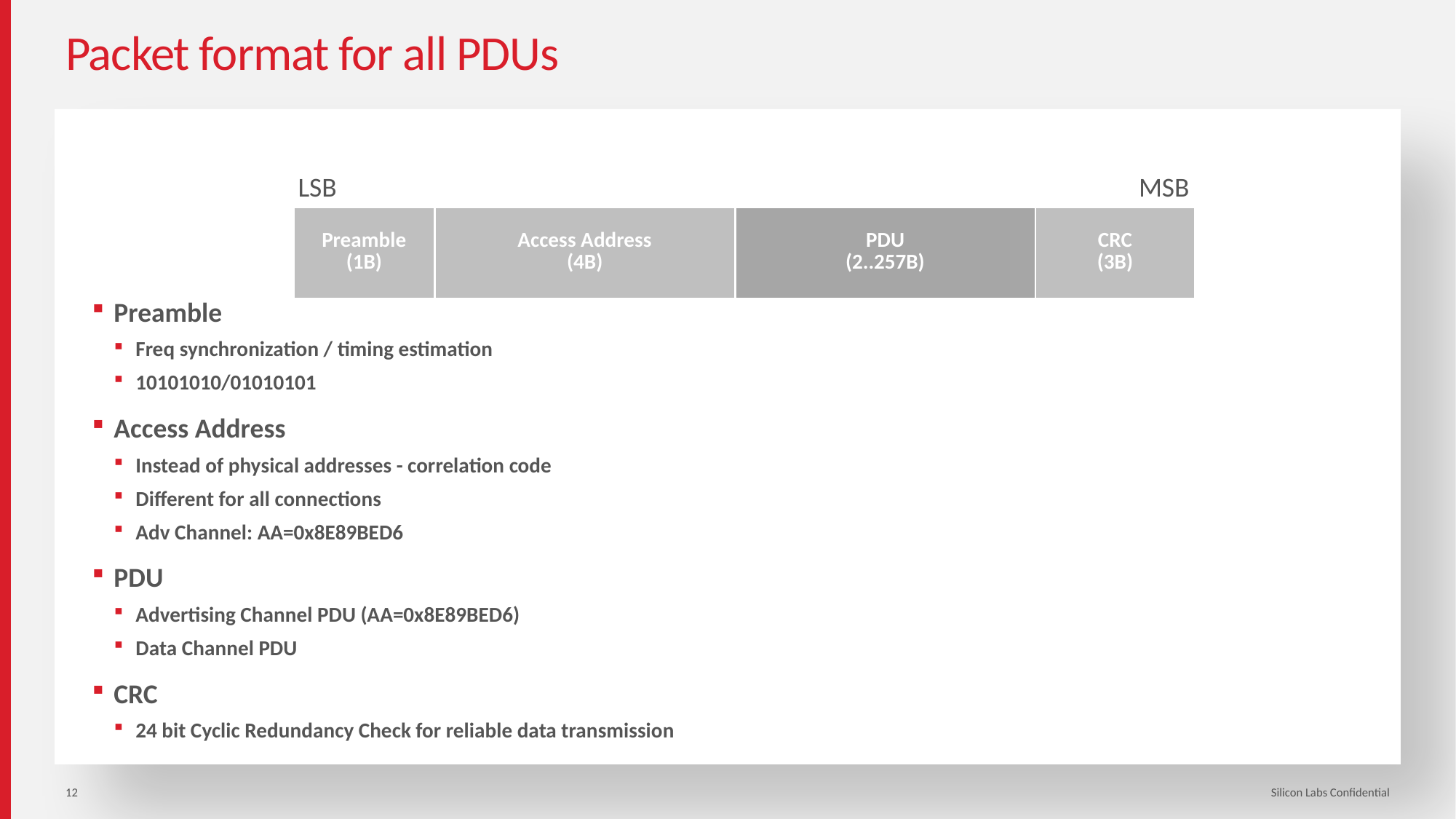

# Packet format for all PDUs

Preamble
Freq synchronization / timing estimation
10101010/01010101
Access Address
Instead of physical addresses - correlation code
Different for all connections
Adv Channel: AA=0x8E89BED6
PDU
Advertising Channel PDU (AA=0x8E89BED6)
Data Channel PDU
CRC
24 bit Cyclic Redundancy Check for reliable data transmission
MSB
LSB
| Preamble (1B) | Access Address (4B) | PDU (2..257B) | CRC (3B) |
| --- | --- | --- | --- |
12
Silicon Labs Confidential